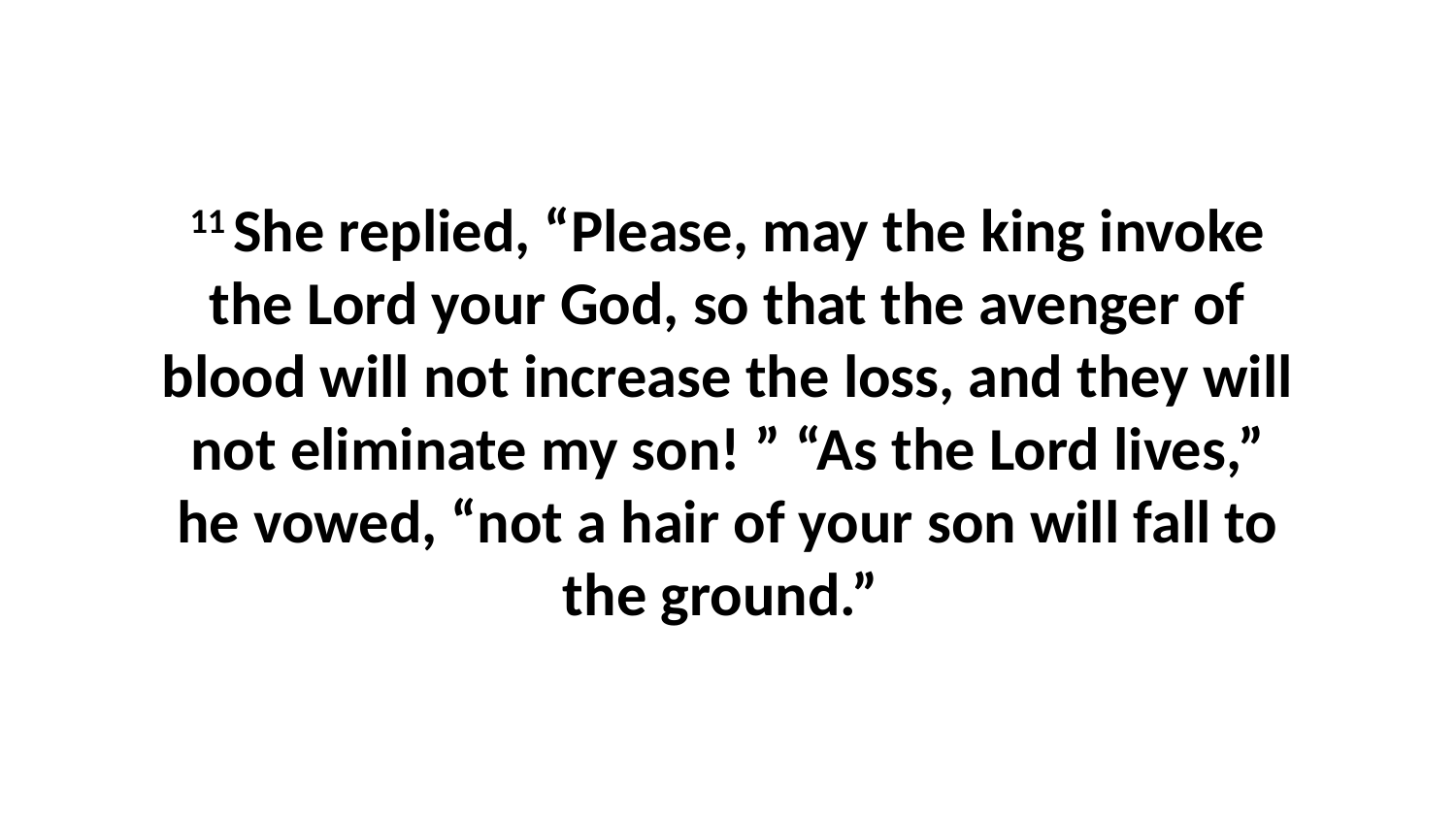

11 She replied, “Please, may the king invoke the Lord your God, so that the avenger of blood will not increase the loss, and they will not eliminate my son! ” “As the Lord lives,” he vowed, “not a hair of your son will fall to the ground.”